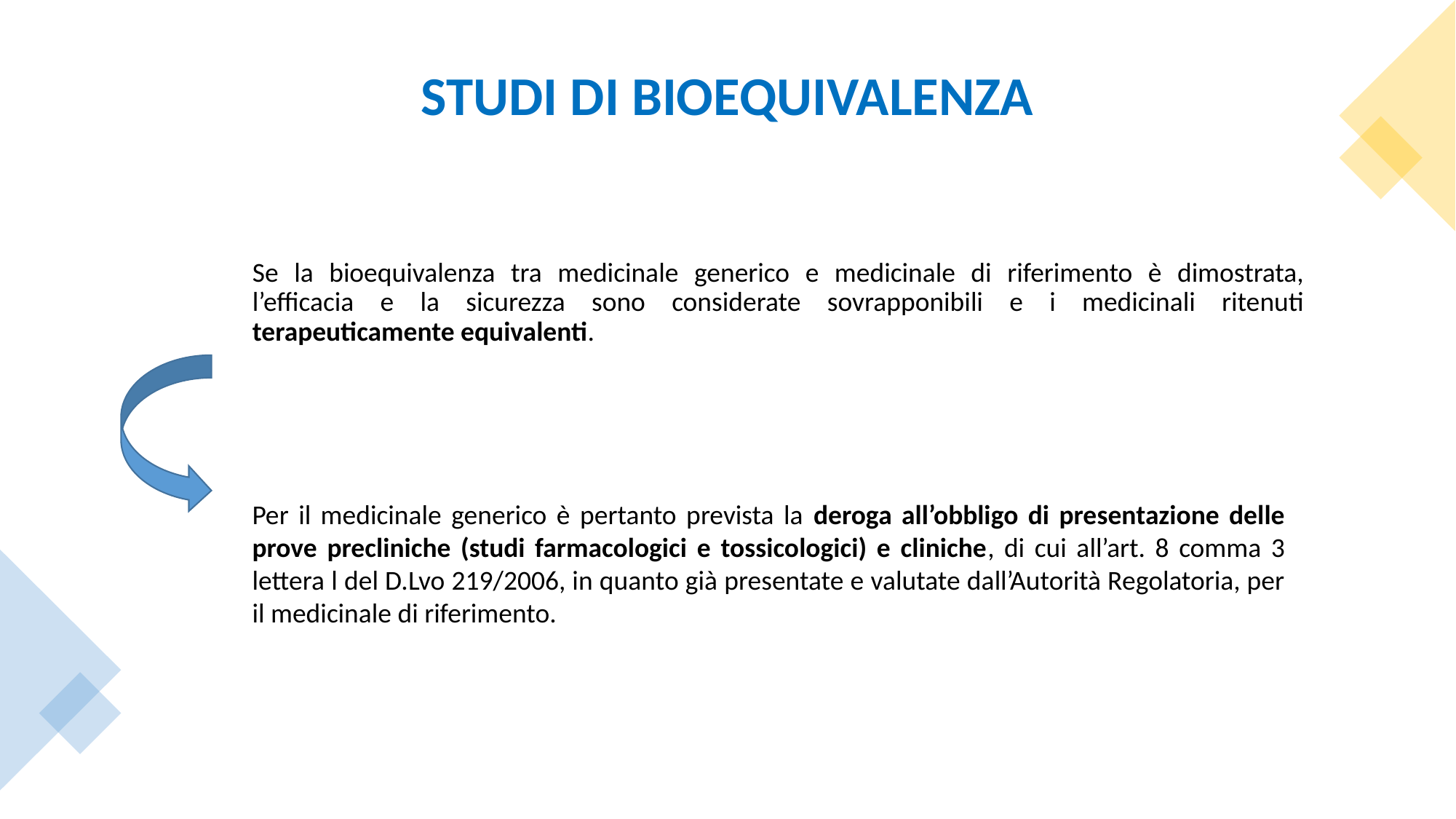

# STUDI DI BIOEQUIVALENZA
Se la bioequivalenza tra medicinale generico e medicinale di riferimento è dimostrata, l’efficacia e la sicurezza sono considerate sovrapponibili e i medicinali ritenuti terapeuticamente equivalenti.

Per il medicinale generico è pertanto prevista la deroga all’obbligo di presentazione delle prove precliniche (studi farmacologici e tossicologici) e cliniche, di cui all’art. 8 comma 3 lettera l del D.Lvo 219/2006, in quanto già presentate e valutate dall’Autorità Regolatoria, per il medicinale di riferimento.